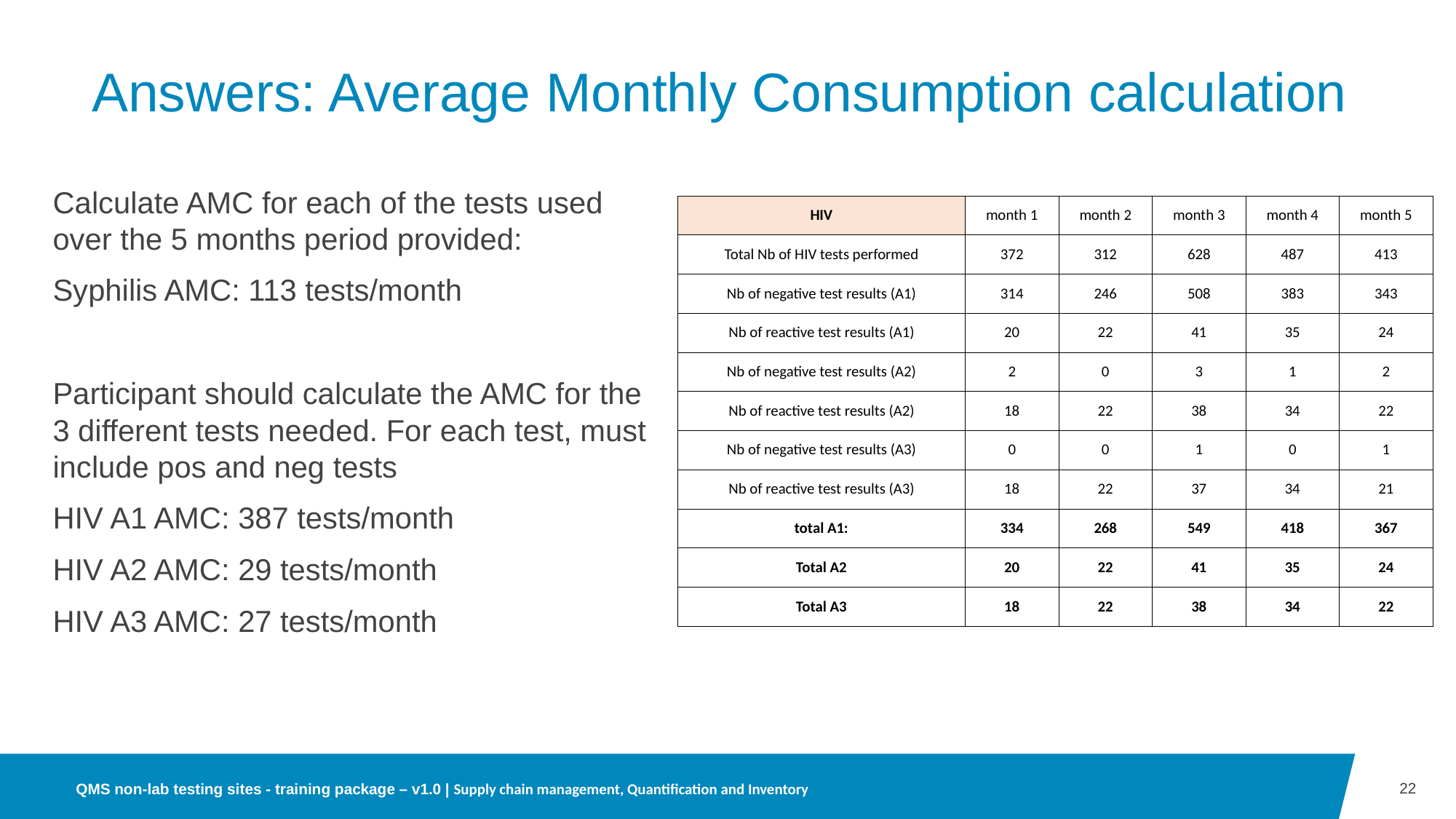

# Answers: Average Monthly Consumption calculation
Calculate AMC for each of the tests used over the 5 months period provided:
Syphilis AMC: 113 tests/month

Participant should calculate the AMC for the 3 different tests needed. For each test, must include pos and neg tests
HIV A1 AMC: 387 tests/month
HIV A2 AMC: 29 tests/month
HIV A3 AMC: 27 tests/month
| HIV | month 1 | month 2 | month 3 | month 4 | month 5 |
| --- | --- | --- | --- | --- | --- |
| Total Nb of HIV tests performed | 372 | 312 | 628 | 487 | 413 |
| Nb of negative test results (A1) | 314 | 246 | 508 | 383 | 343 |
| Nb of reactive test results (A1) | 20 | 22 | 41 | 35 | 24 |
| Nb of negative test results (A2) | 2 | 0 | 3 | 1 | 2 |
| Nb of reactive test results (A2) | 18 | 22 | 38 | 34 | 22 |
| Nb of negative test results (A3) | 0 | 0 | 1 | 0 | 1 |
| Nb of reactive test results (A3) | 18 | 22 | 37 | 34 | 21 |
| total A1: | 334 | 268 | 549 | 418 | 367 |
| Total A2 | 20 | 22 | 41 | 35 | 24 |
| Total A3 | 18 | 22 | 38 | 34 | 22 |
22
QMS non-lab testing sites - training package – v1.0 | Supply chain management, Quantification and Inventory